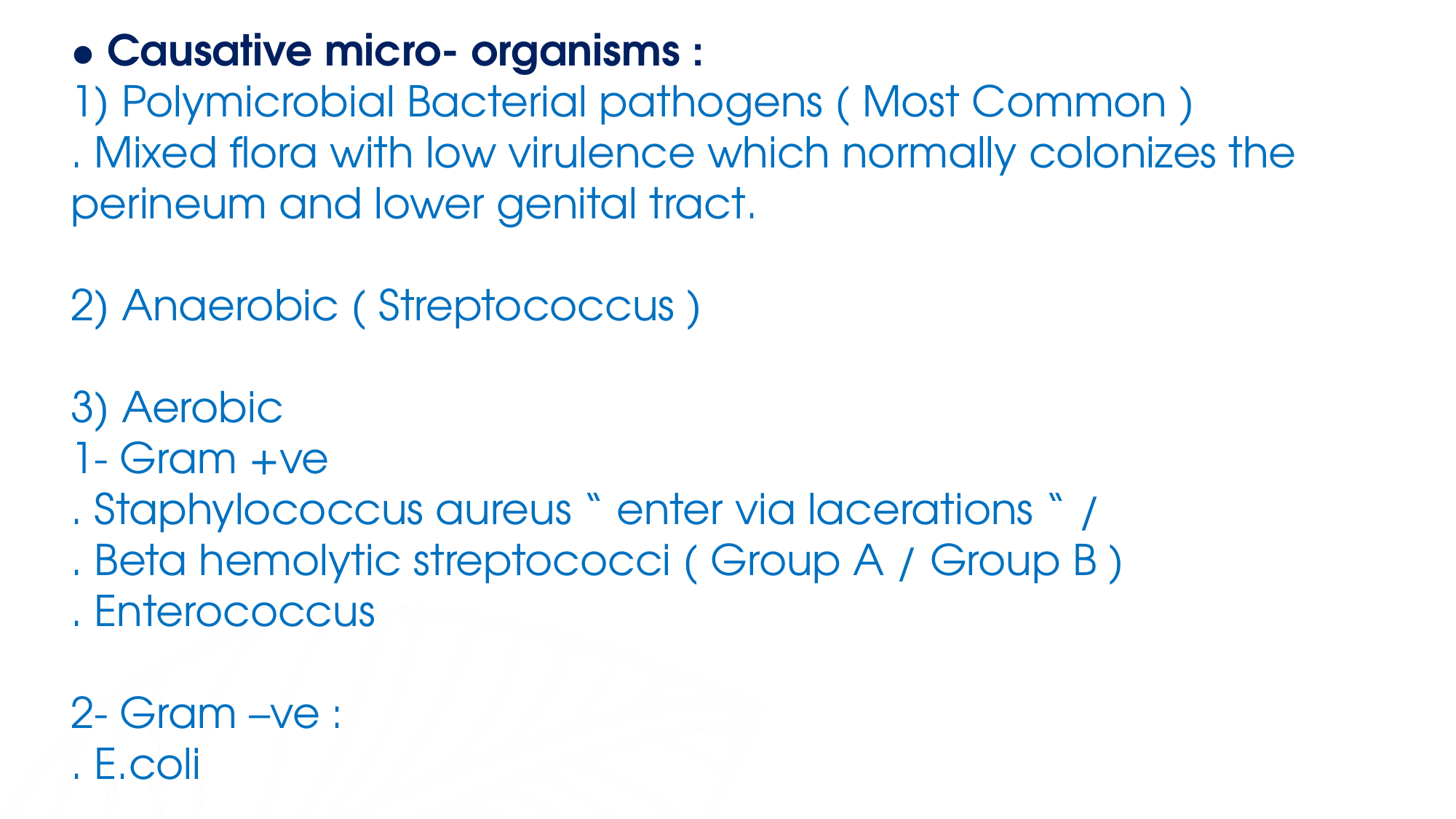

• Causative micro- organisms :
1) Polymicrobial Bacterial pathogens ( Most Common )
. Mixed flora with low virulence which normally colonizes the perineum and lower genital tract.
2) Anaerobic ( Streptococcus )
3) Aerobic
1- Gram +ve
. Staphylococcus aureus “ enter via lacerations “ /
. Beta hemolytic streptococci ( Group A / Group B )
. Enterococcus
2- Gram –ve :
. E.coli